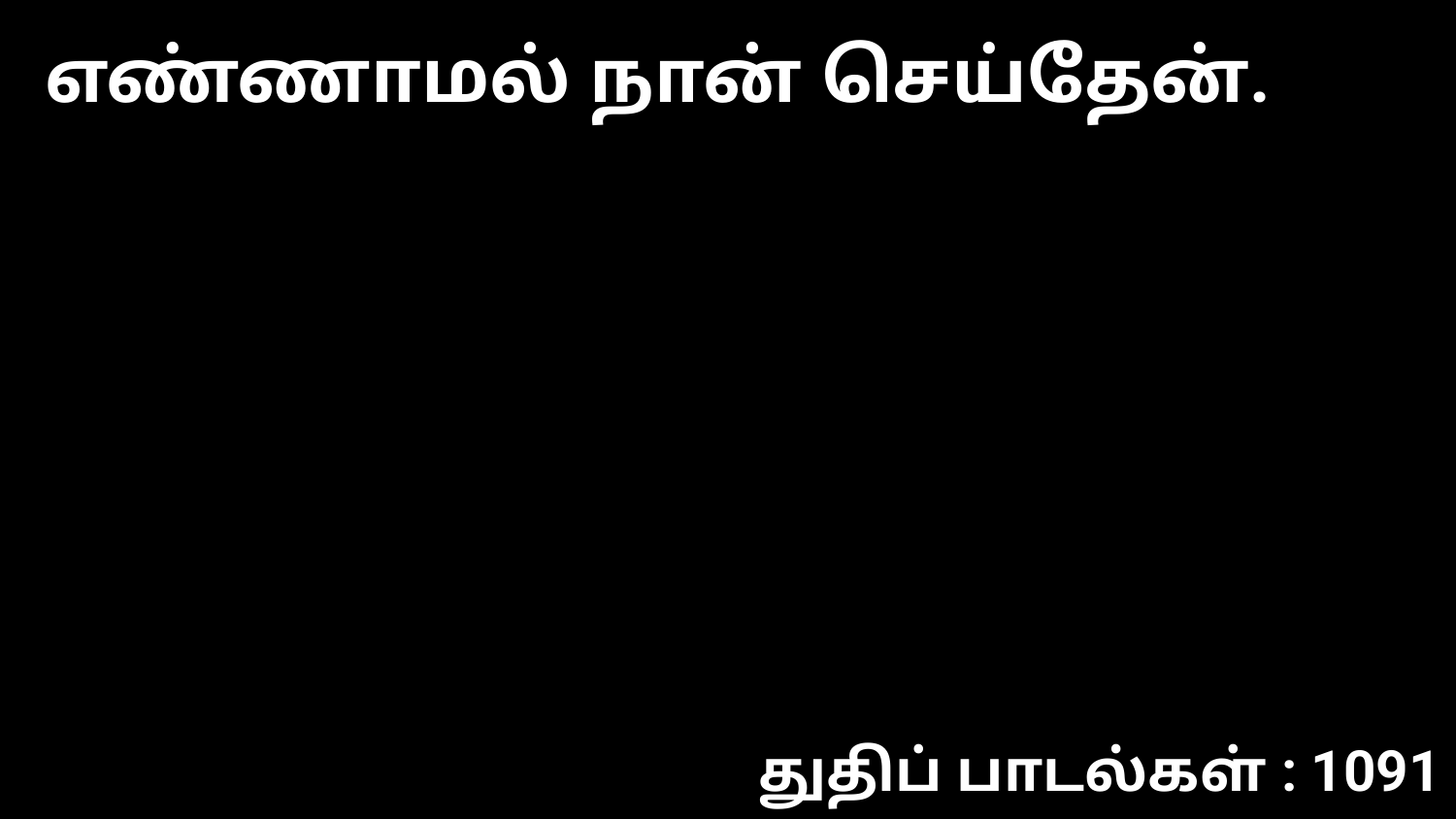

எண்ணாமல் நான் செய்தேன்.
துதிப் பாடல்கள் : 1091